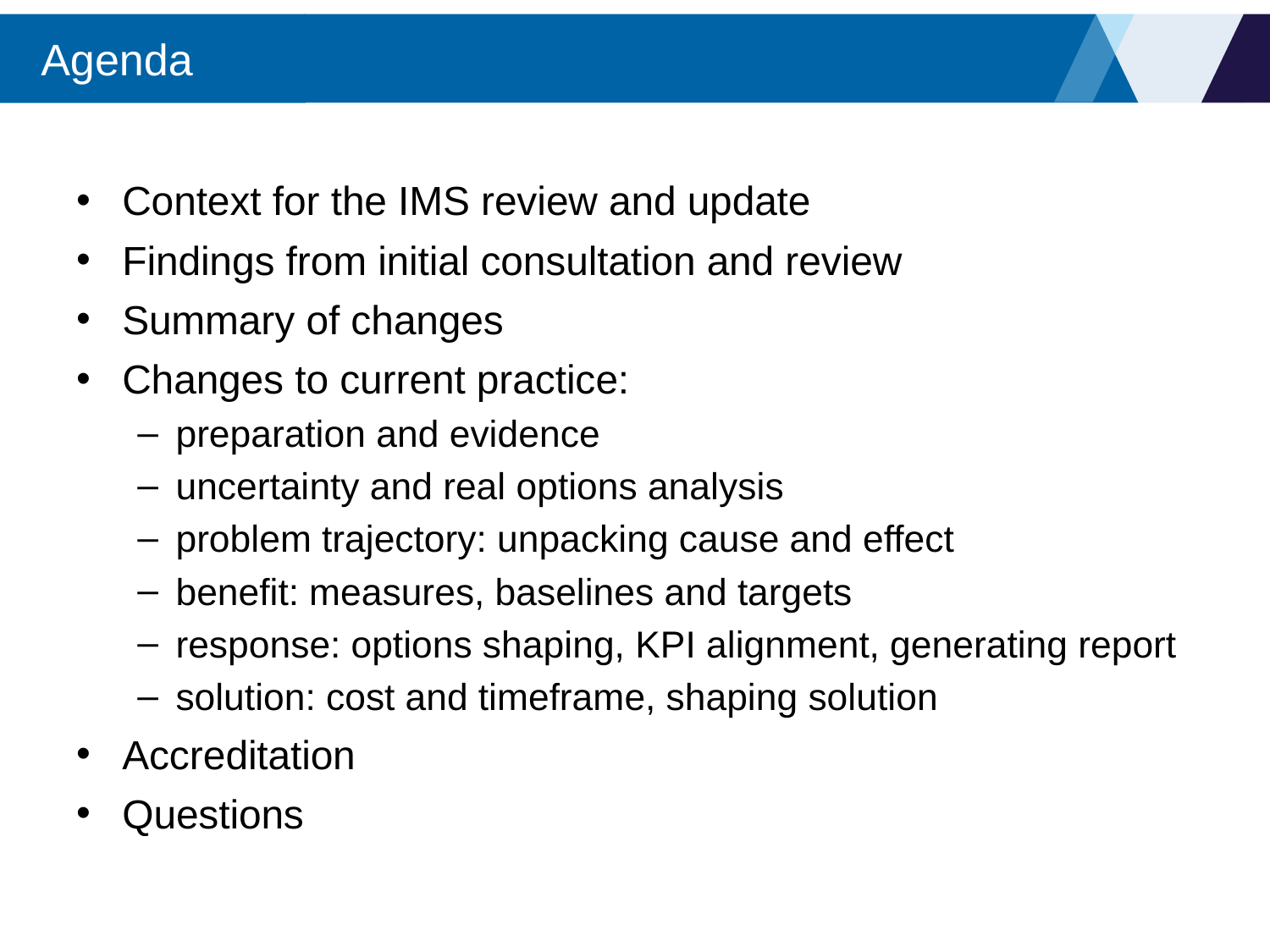

# Agenda
Context for the IMS review and update
Findings from initial consultation and review
Summary of changes
Changes to current practice:
preparation and evidence
uncertainty and real options analysis
problem trajectory: unpacking cause and effect
benefit: measures, baselines and targets
response: options shaping, KPI alignment, generating report
solution: cost and timeframe, shaping solution
Accreditation
Questions